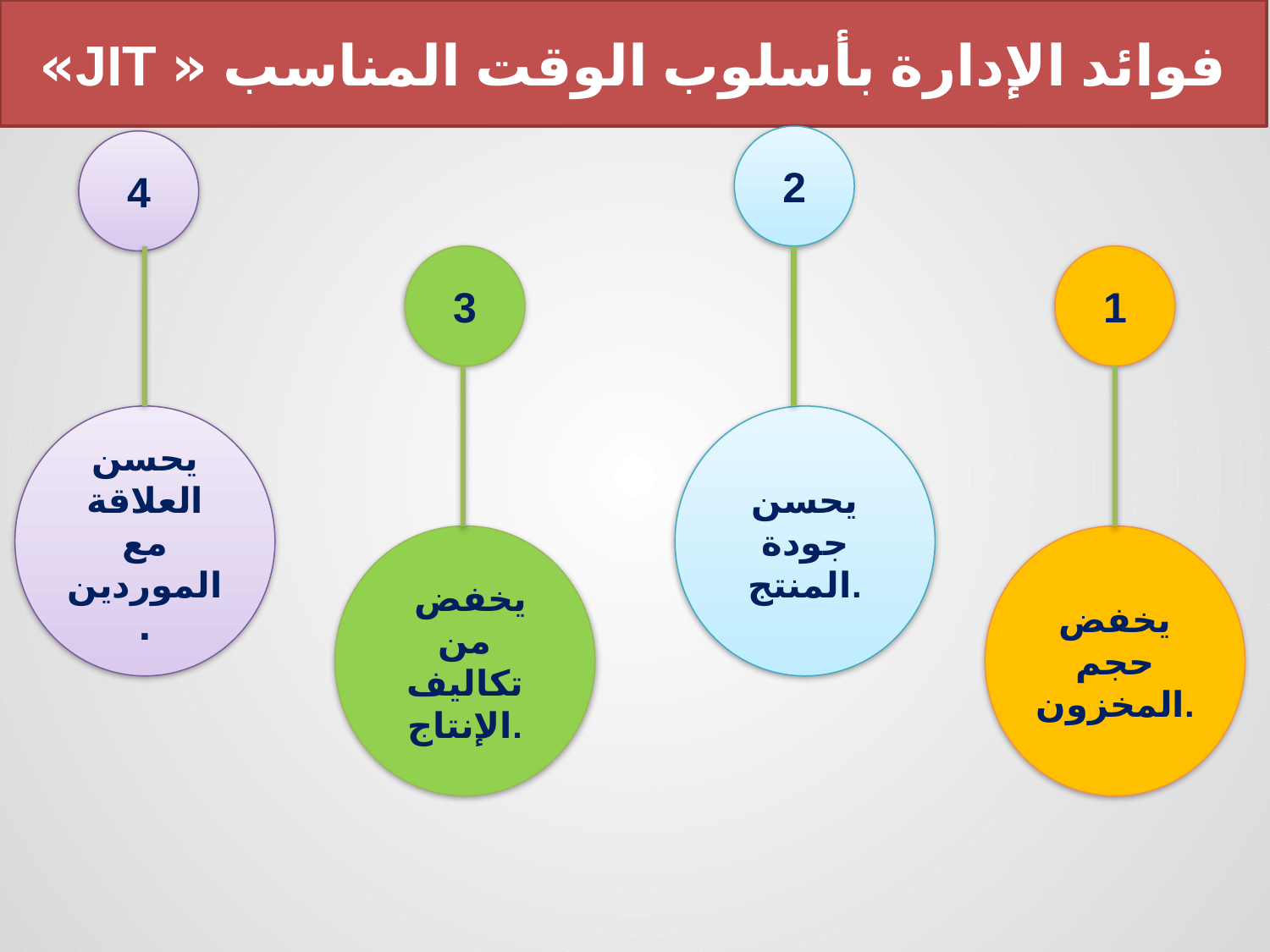

فوائد الإدارة بأسلوب الوقت المناسب « JIT»
2
4
3
1
يحسن العلاقة مع الموردين.
يحسن جودة المنتج.
 يخفض من تكاليف الإنتاج.
يخفض حجم المخزون.